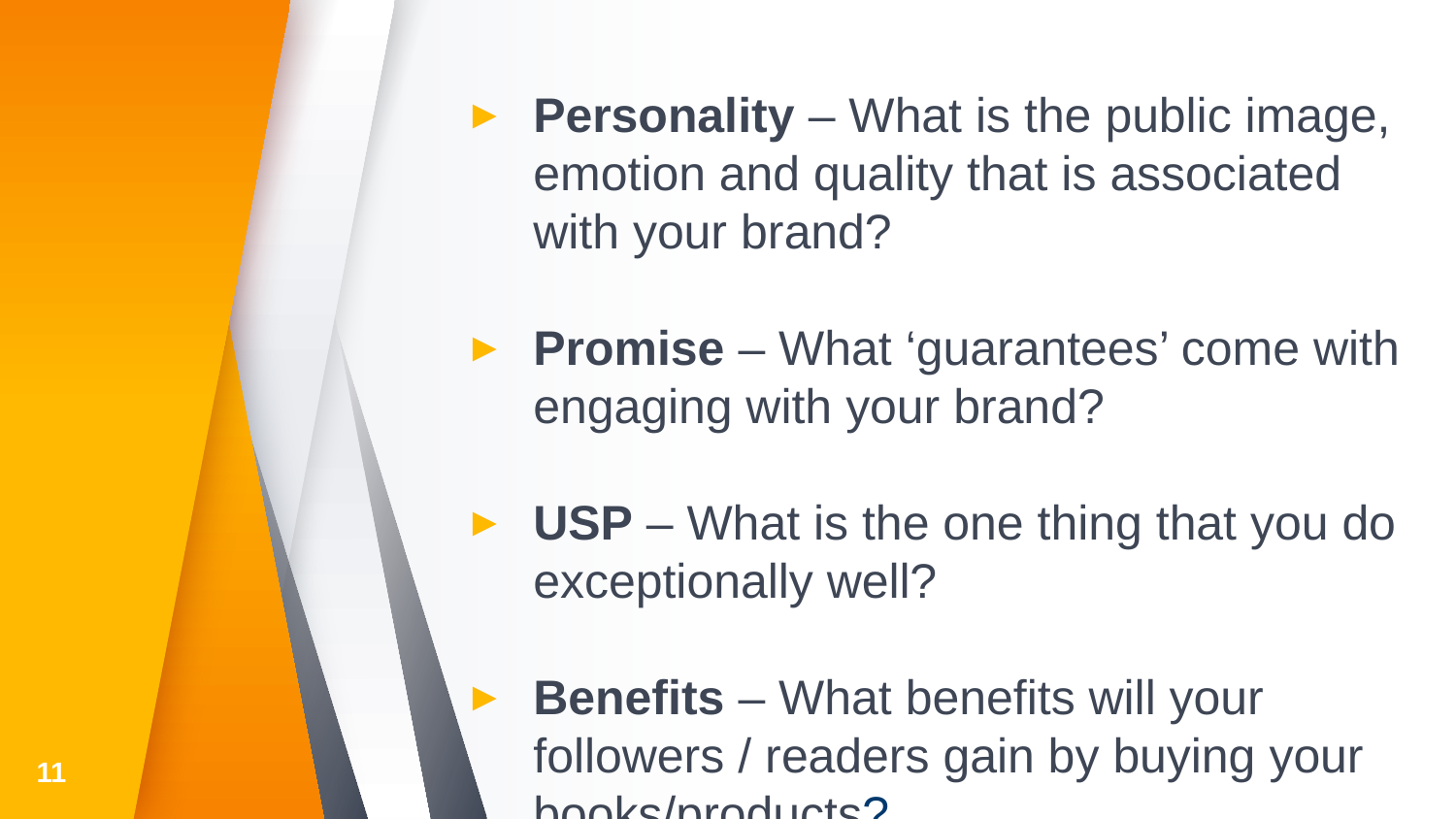

Personality – What is the public image, emotion and quality that is associated with your brand?

Promise – What ‘guarantees’ come with engaging with your brand?

USP – What is the one thing that you do exceptionally well?

Benefits – What benefits will your followers / readers gain by buying your books/products?
11